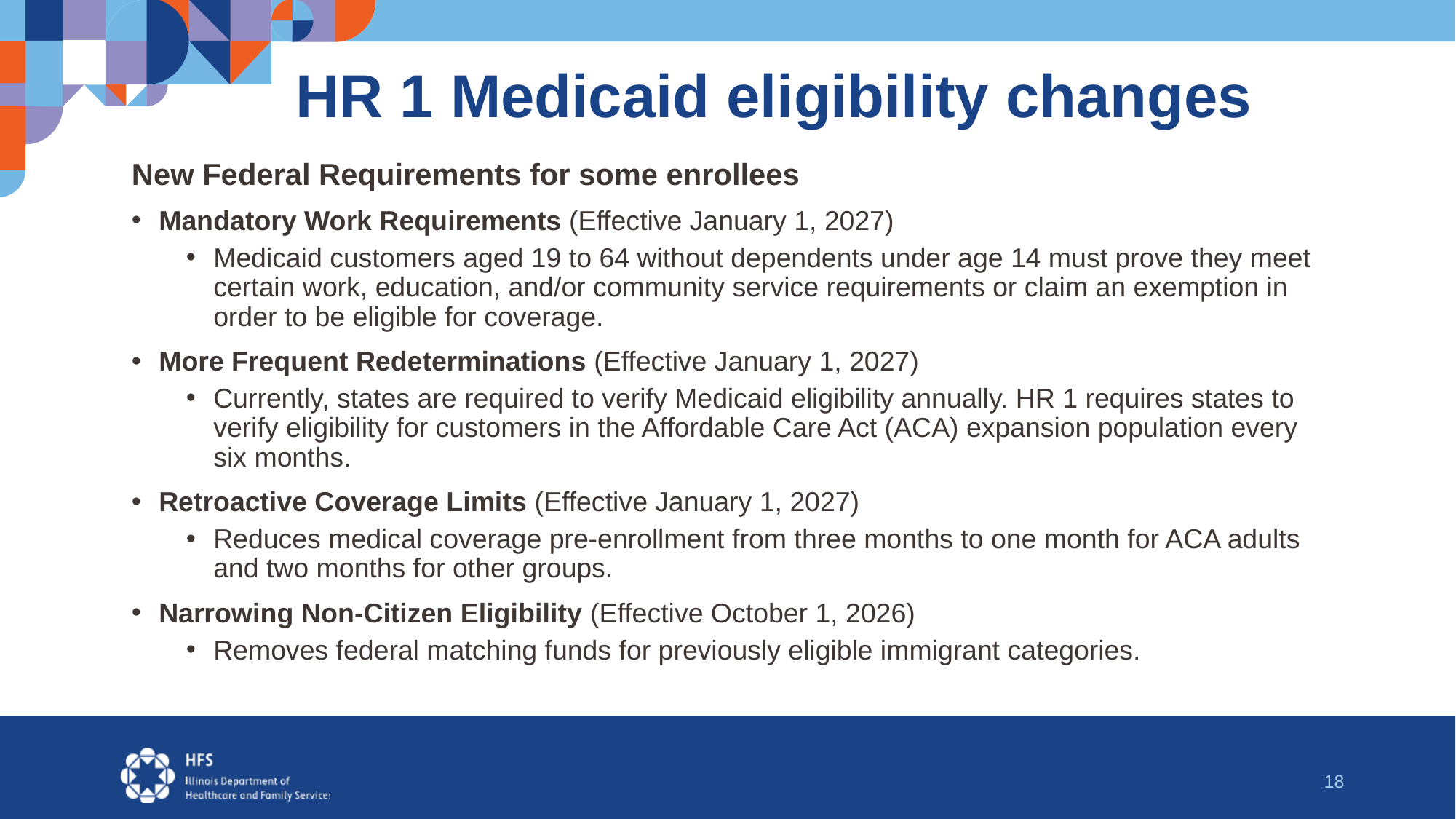

# HR 1 Medicaid eligibility changes
New Federal Requirements for some enrollees
Mandatory Work Requirements (Effective January 1, 2027)
Medicaid customers aged 19 to 64 without dependents under age 14 must prove they meet certain work, education, and/or community service requirements or claim an exemption in order to be eligible for coverage.
More Frequent Redeterminations (Effective January 1, 2027)
Currently, states are required to verify Medicaid eligibility annually. HR 1 requires states to verify eligibility for customers in the Affordable Care Act (ACA) expansion population every six months.
Retroactive Coverage Limits (Effective January 1, 2027)
Reduces medical coverage pre-enrollment from three months to one month for ACA adults and two months for other groups.
Narrowing Non-Citizen Eligibility (Effective October 1, 2026)
Removes federal matching funds for previously eligible immigrant categories.
18